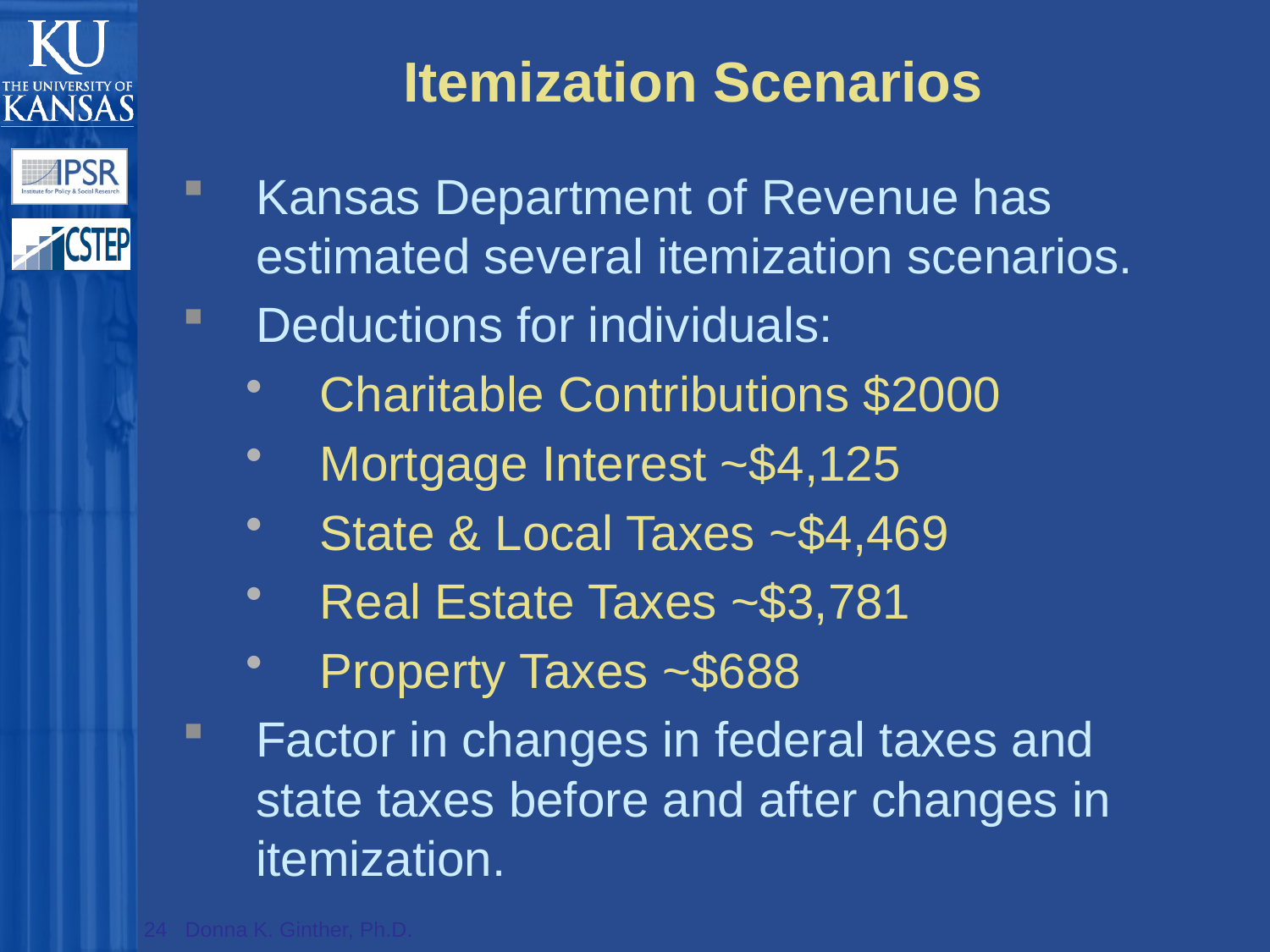

# Itemization Scenarios
Kansas Department of Revenue has estimated several itemization scenarios.
Deductions for individuals:
Charitable Contributions $2000
Mortgage Interest ~$4,125
State & Local Taxes ~$4,469
Real Estate Taxes ~$3,781
Property Taxes ~$688
Factor in changes in federal taxes and state taxes before and after changes in itemization.